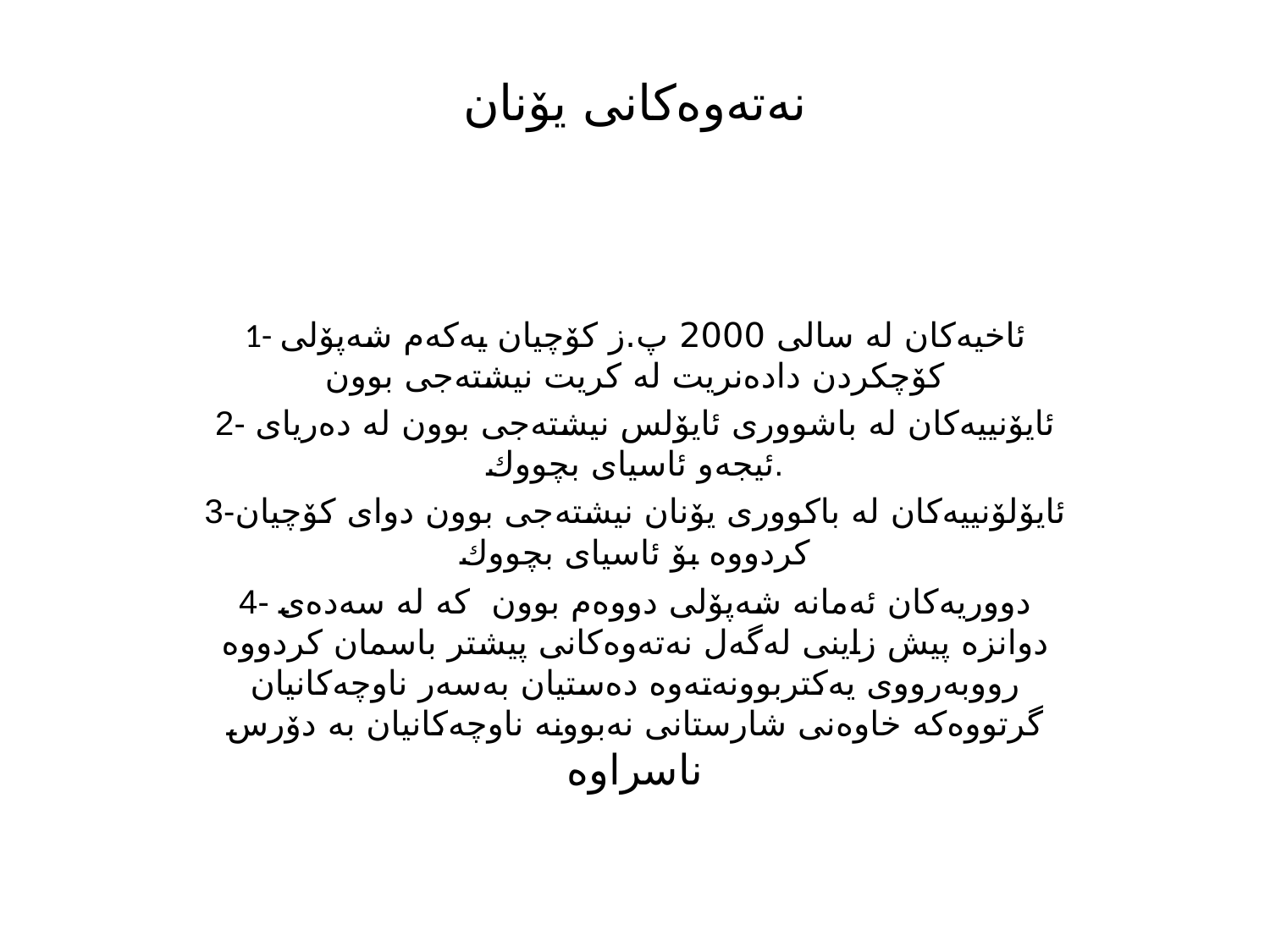

# نه‌ته‌وه‌كانی یۆنان
1- ئاخیه‌كان له‌ سالی 2000 پ.ز كۆچیان یه‌كه‌م شه‌پۆلی كۆچكردن داده‌نریت له‌ كریت نیشته‌جی بوون
2- ئایۆنییه‌كان له‌ باشووری ئایۆلس نیشته‌جی بوون له‌ ده‌ریای ئیجه‌و ئاسیای بچووك.
3-ئایۆلۆنییه‌كان له‌ باكووری یۆنان نیشته‌جی بوون دوای كۆچیان كردووه‌ بۆ ئاسیای بچووك
4- دووریه‌كان ئه‌مانه‌ شه‌پۆلی دووه‌م بوون  كه‌ له‌ سه‌ده‌ی دوانزه‌ پیش زاینی له‌گه‌ل نه‌ته‌وه‌كانی پیشتر باسمان كردووه‌ رووبه‌رووی یه‌كتربوونه‌ته‌وه‌ ده‌ستیان به‌سه‌ر ناوچه‌كانیان گرتووه‌كه‌ خاوه‌نی شارستانی نه‌بوونه‌ ناوچه‌كانیان به‌ دۆرس ناسراوه‌